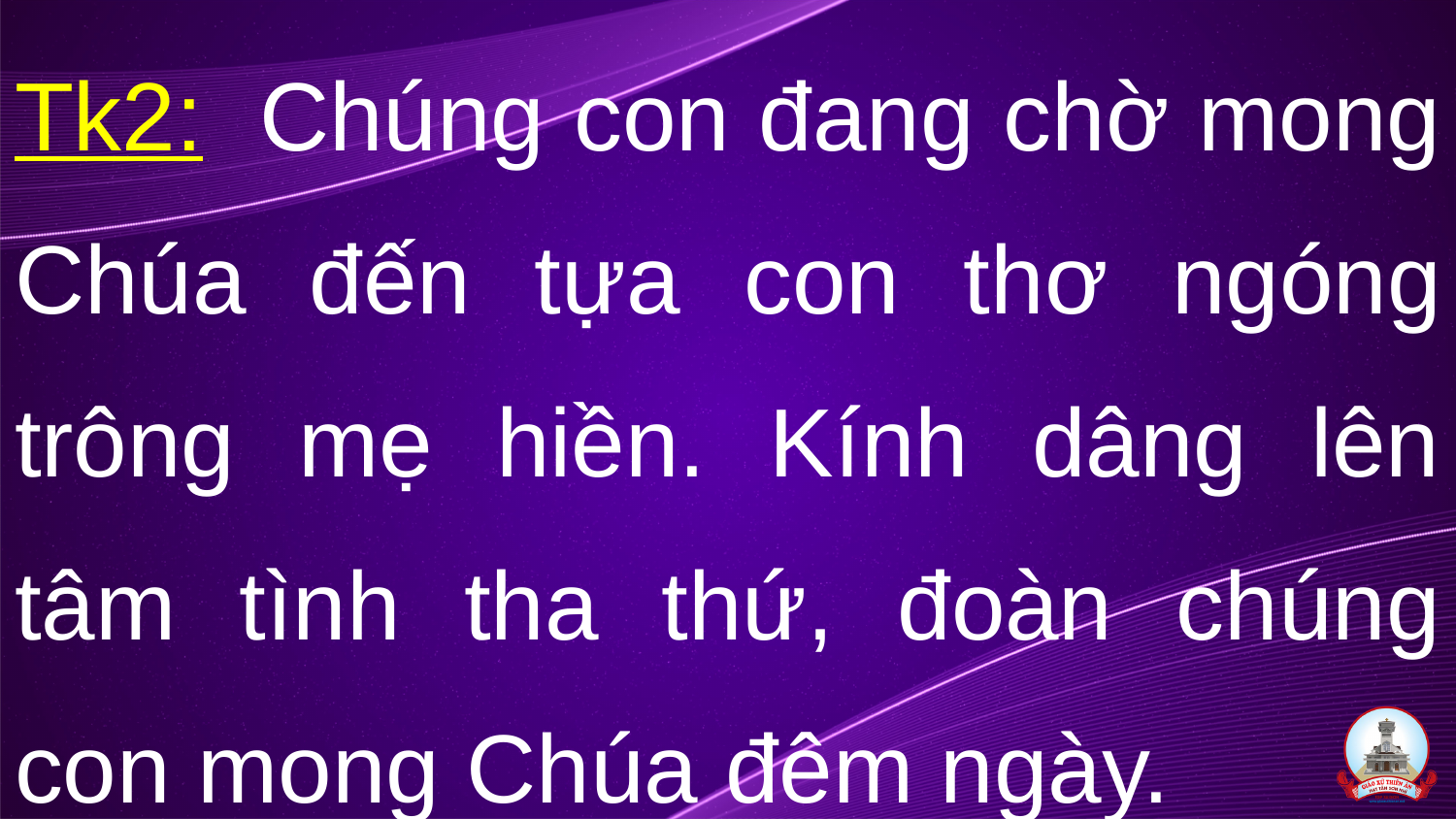

Tk2:  Chúng con đang chờ mong Chúa đến tựa con thơ ngóng trông mẹ hiền. Kính dâng lên tâm tình tha thứ, đoàn chúng con mong Chúa đêm ngày.